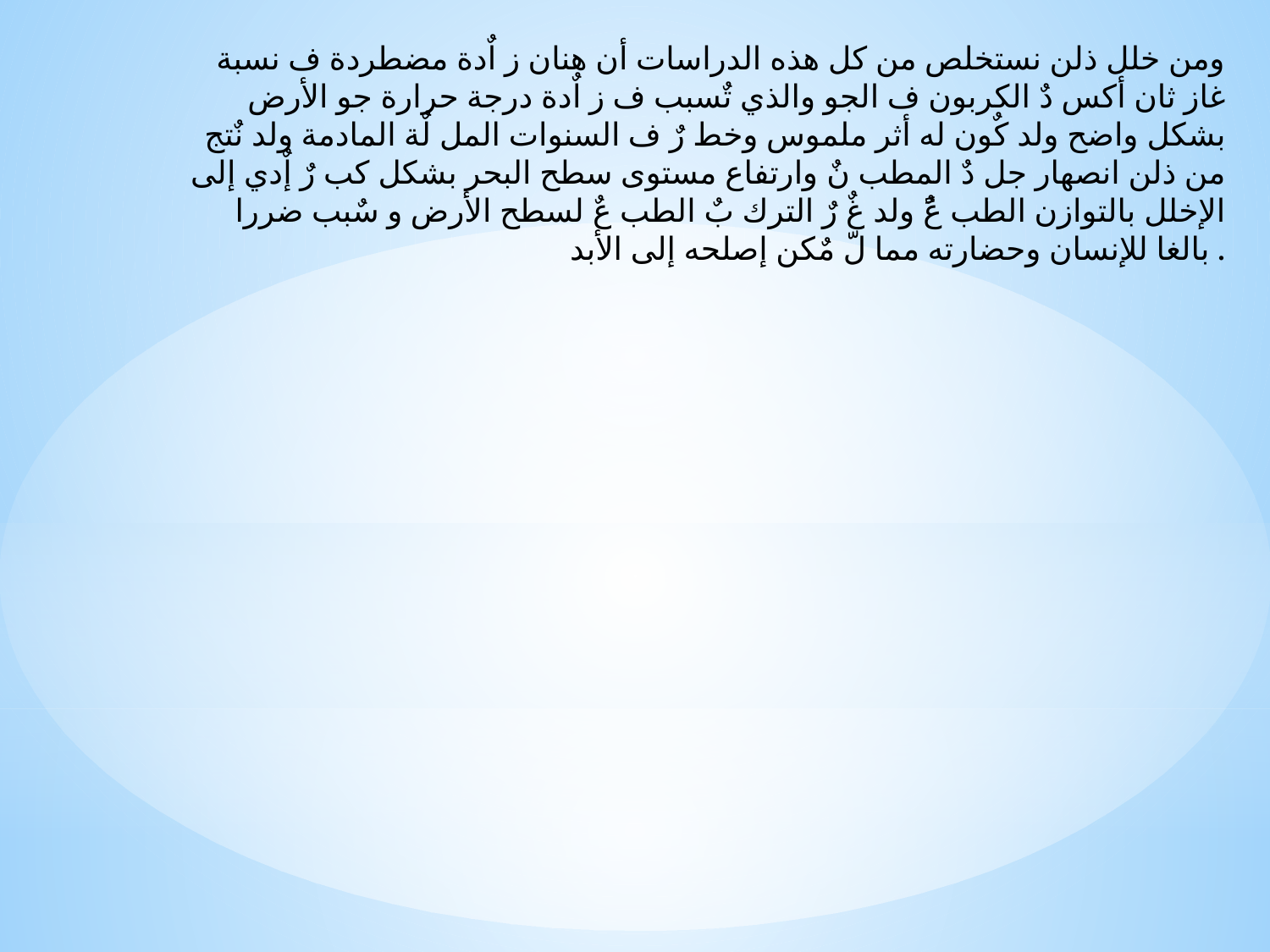

ومن خلل ذلن نستخلص من كل هذه الدراسات أن هنان ز اٌدة مضطردة ف نسبة
غاز ثان أكس دٌ الكربون ف الجو والذي تٌسبب ف ز اٌدة درجة حرارة جو الأرض
بشكل واضح ولد كٌون له أثر ملموس وخط رٌ ف السنوات المل لٌة المادمة ولد نٌتج
من ذلن انصهار جل دٌ المطب نٌ وارتفاع مستوى سطح البحر بشكل كب رٌ إٌدي إلى
الإخلل بالتوازن الطب عًٌ ولد غٌ رٌ الترك بٌ الطب عٌ لسطح الأرض و سٌبب ضررا
بالغا للإنسان وحضارته مما لّ مٌكن إصلحه إلى الأبد .